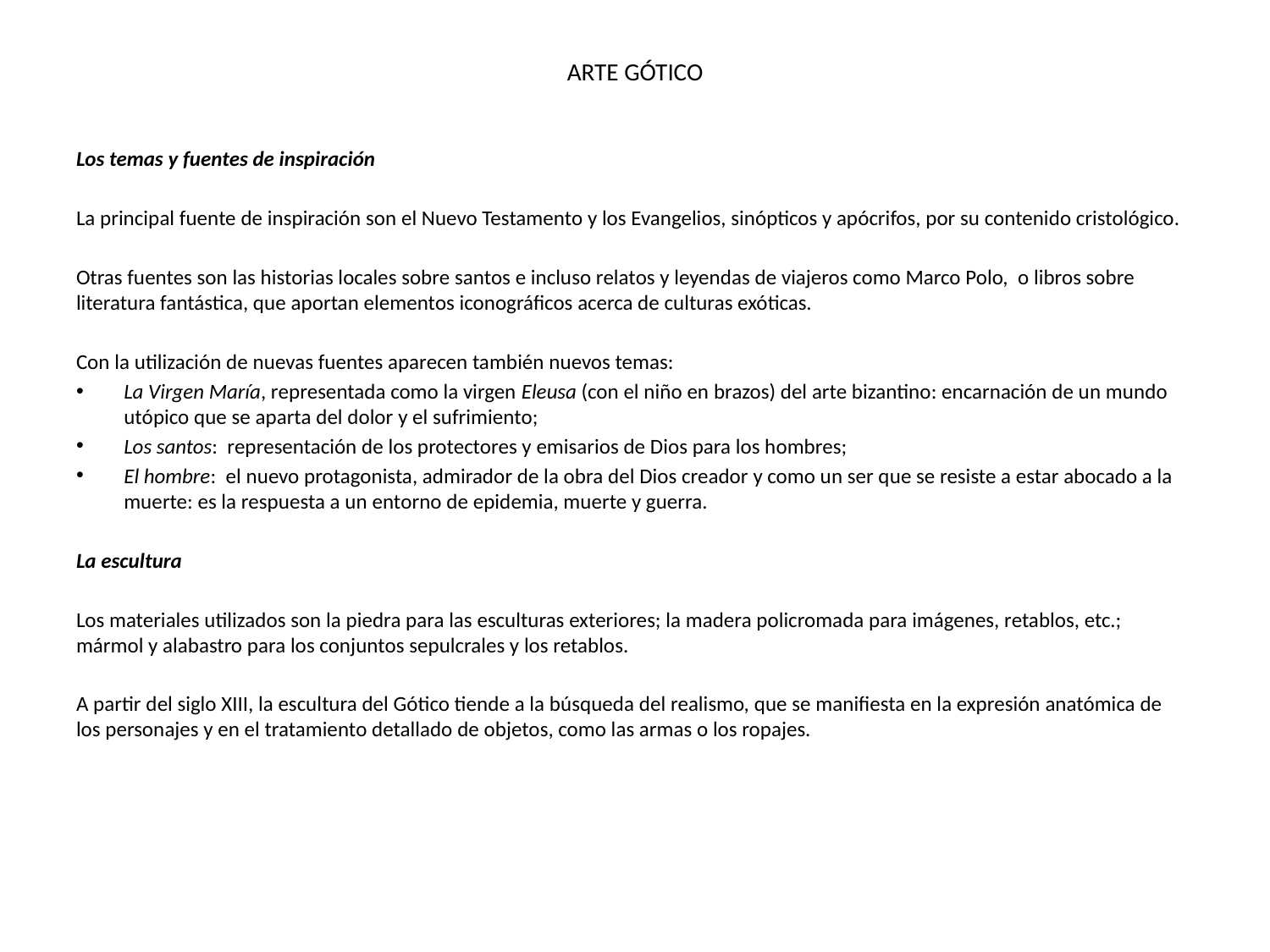

# ARTE GÓTICO
Los temas y fuentes de inspiración

La principal fuente de inspiración son el Nuevo Testamento y los Evangelios, sinópticos y apócrifos, por su contenido cristológico.

Otras fuentes son las historias locales sobre santos e incluso relatos y leyendas de viajeros como Marco Polo,  o libros sobre literatura fantástica, que aportan elementos iconográficos acerca de culturas exóticas.

Con la utilización de nuevas fuentes aparecen también nuevos temas:
La Virgen María, representada como la virgen Eleusa (con el niño en brazos) del arte bizantino: encarnación de un mundo utópico que se aparta del dolor y el sufrimiento;
Los santos:  representación de los protectores y emisarios de Dios para los hombres;
El hombre:  el nuevo protagonista, admirador de la obra del Dios creador y como un ser que se resiste a estar abocado a la muerte: es la respuesta a un entorno de epidemia, muerte y guerra.

La escultura

Los materiales utilizados son la piedra para las esculturas exteriores; la madera policromada para imágenes, retablos, etc.; mármol y alabastro para los conjuntos sepulcrales y los retablos.

A partir del siglo XIII, la escultura del Gótico tiende a la búsqueda del realismo, que se manifiesta en la expresión anatómica de los personajes y en el tratamiento detallado de objetos, como las armas o los ropajes.